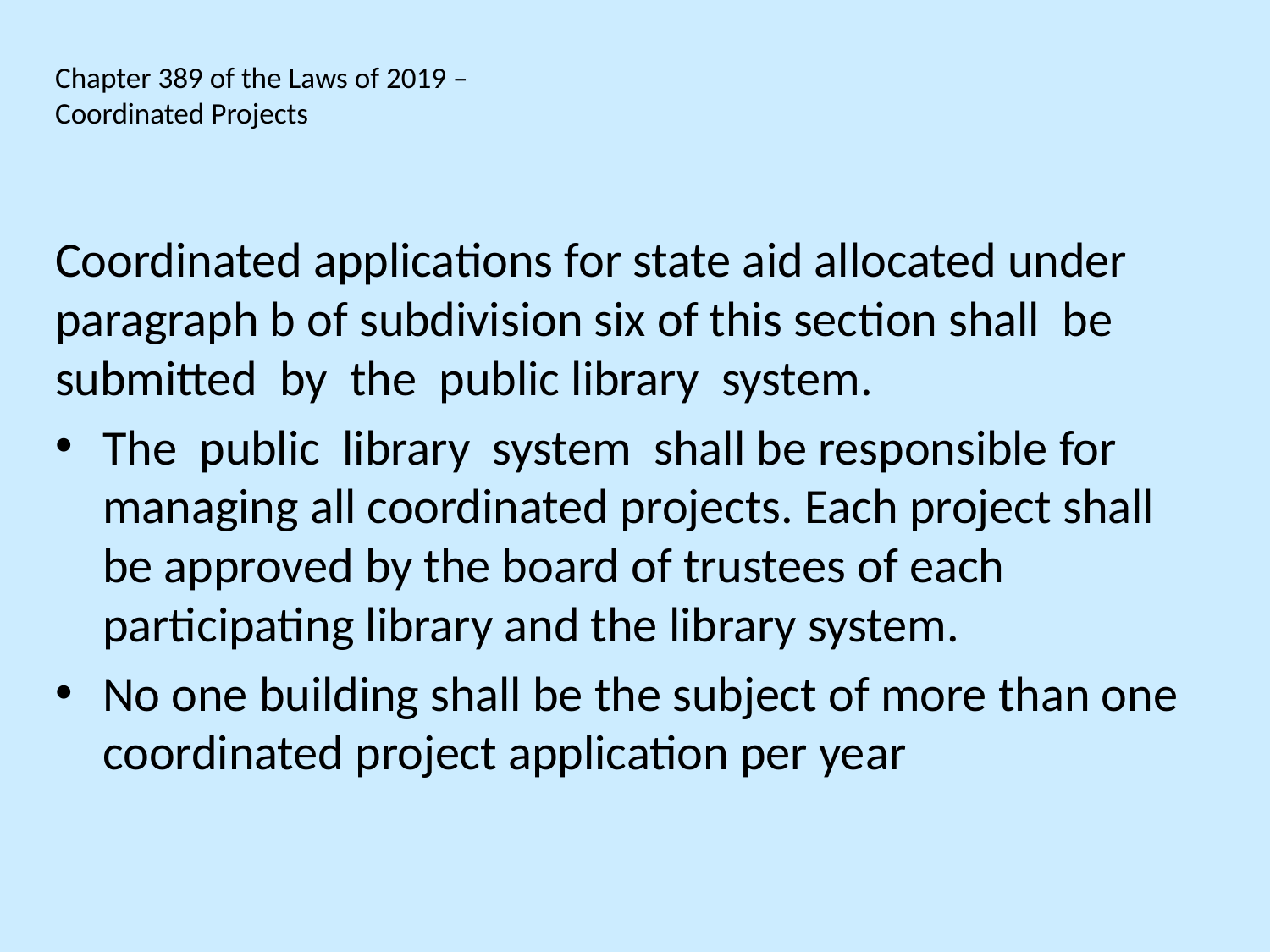

# Chapter 389 of the Laws of 2019 – Coordinated Projects
Coordinated applications for state aid allocated under paragraph b of subdivision six of this section shall  be  submitted  by  the  public library  system.
The  public  library  system  shall be responsible for managing all coordinated projects. Each project shall be approved by the board of trustees of each participating library and the library system.
No one building shall be the subject of more than one coordinated project application per year